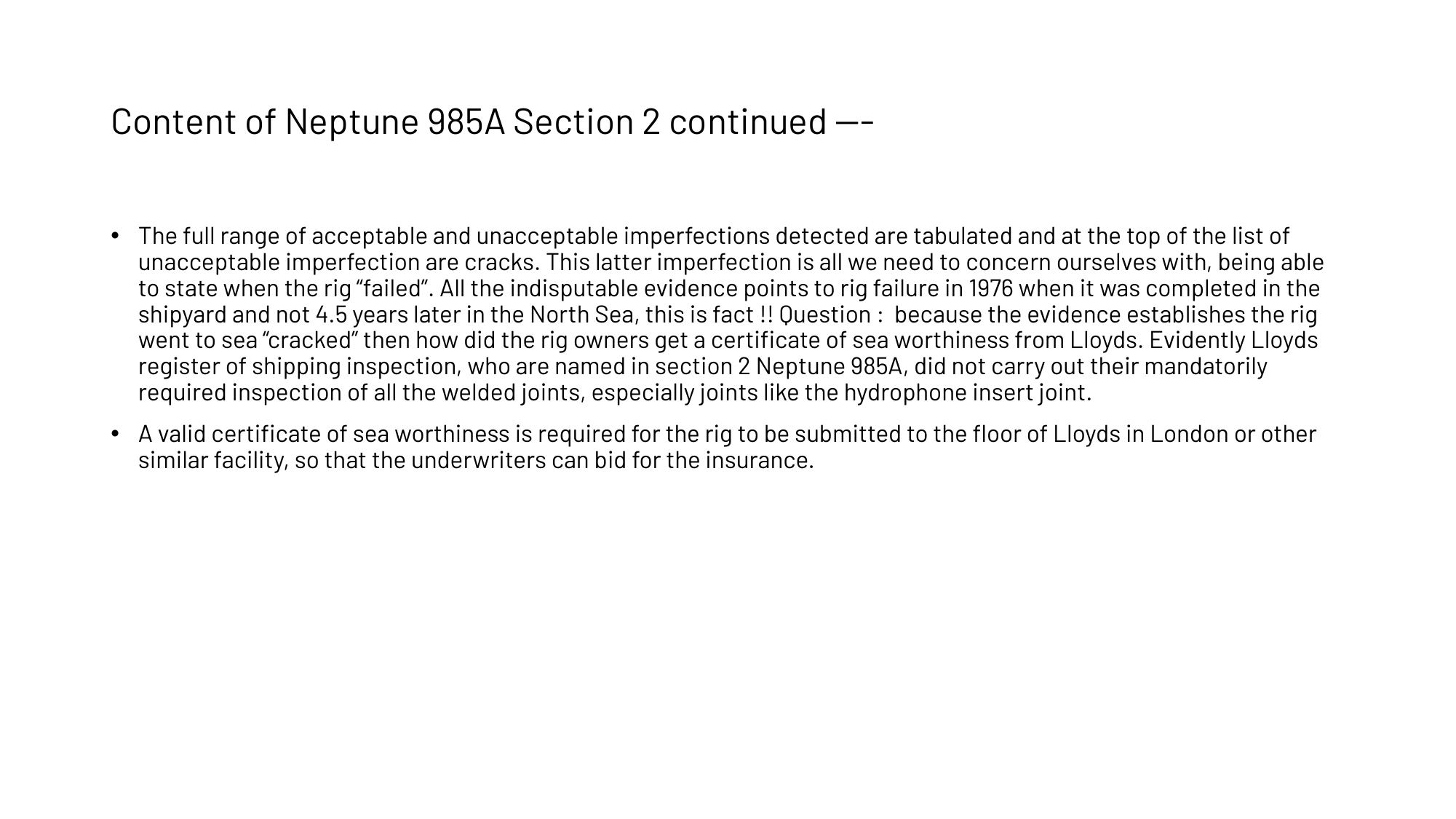

# Content of Neptune 985A Section 2 continued ---
The full range of acceptable and unacceptable imperfections detected are tabulated and at the top of the list of unacceptable imperfection are cracks. This latter imperfection is all we need to concern ourselves with, being able to state when the rig “failed”. All the indisputable evidence points to rig failure in 1976 when it was completed in the shipyard and not 4.5 years later in the North Sea, this is fact !! Question :  because the evidence establishes the rig went to sea “cracked” then how did the rig owners get a certificate of sea worthiness from Lloyds. Evidently Lloyds register of shipping inspection, who are named in section 2 Neptune 985A, did not carry out their mandatorily required inspection of all the welded joints, especially joints like the hydrophone insert joint.
A valid certificate of sea worthiness is required for the rig to be submitted to the floor of Lloyds in London or other similar facility, so that the underwriters can bid for the insurance.